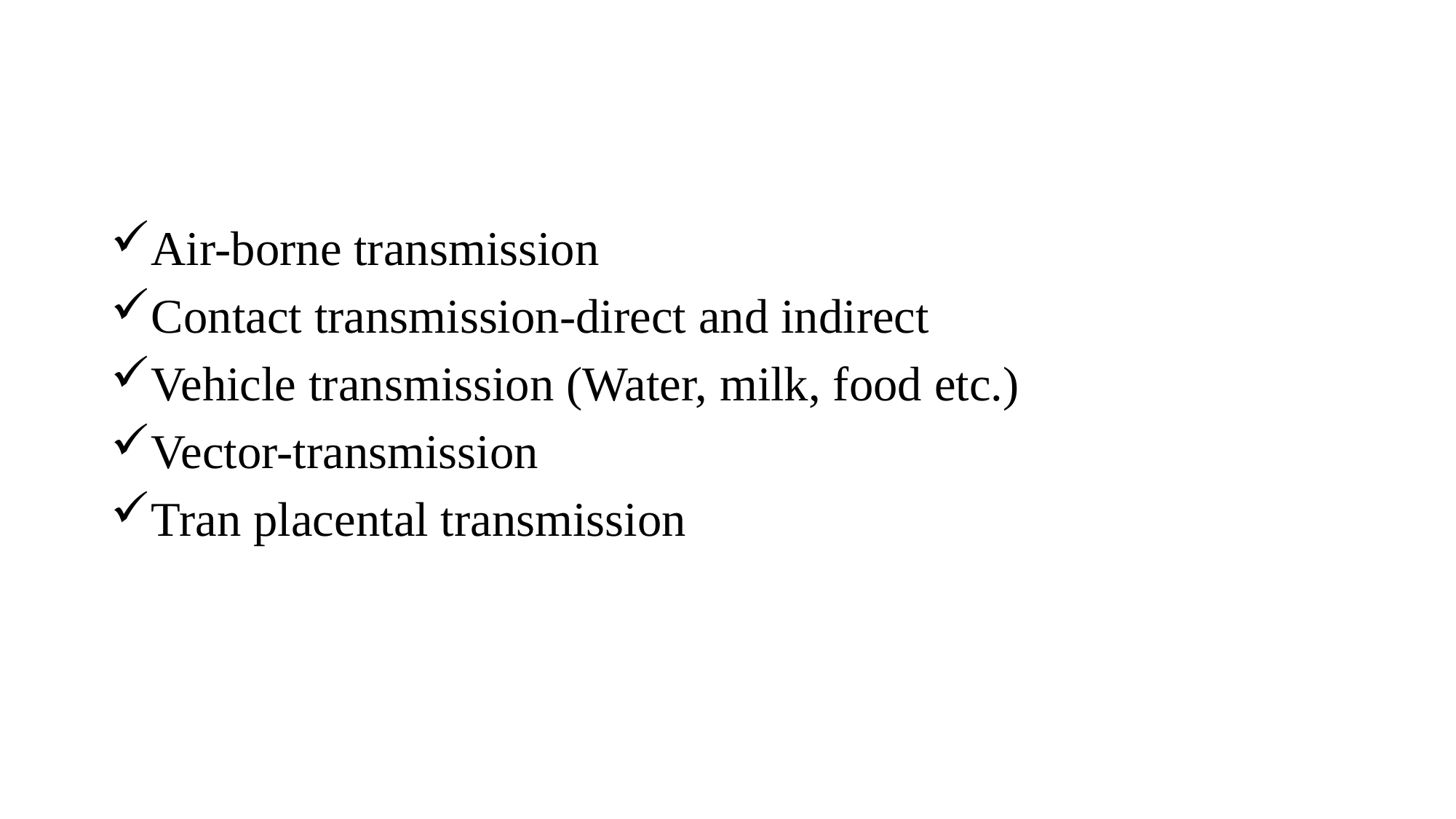

Air-borne transmission
Contact transmission-direct and indirect
Vehicle transmission (Water, milk, food etc.)
Vector-transmission
Tran placental transmission